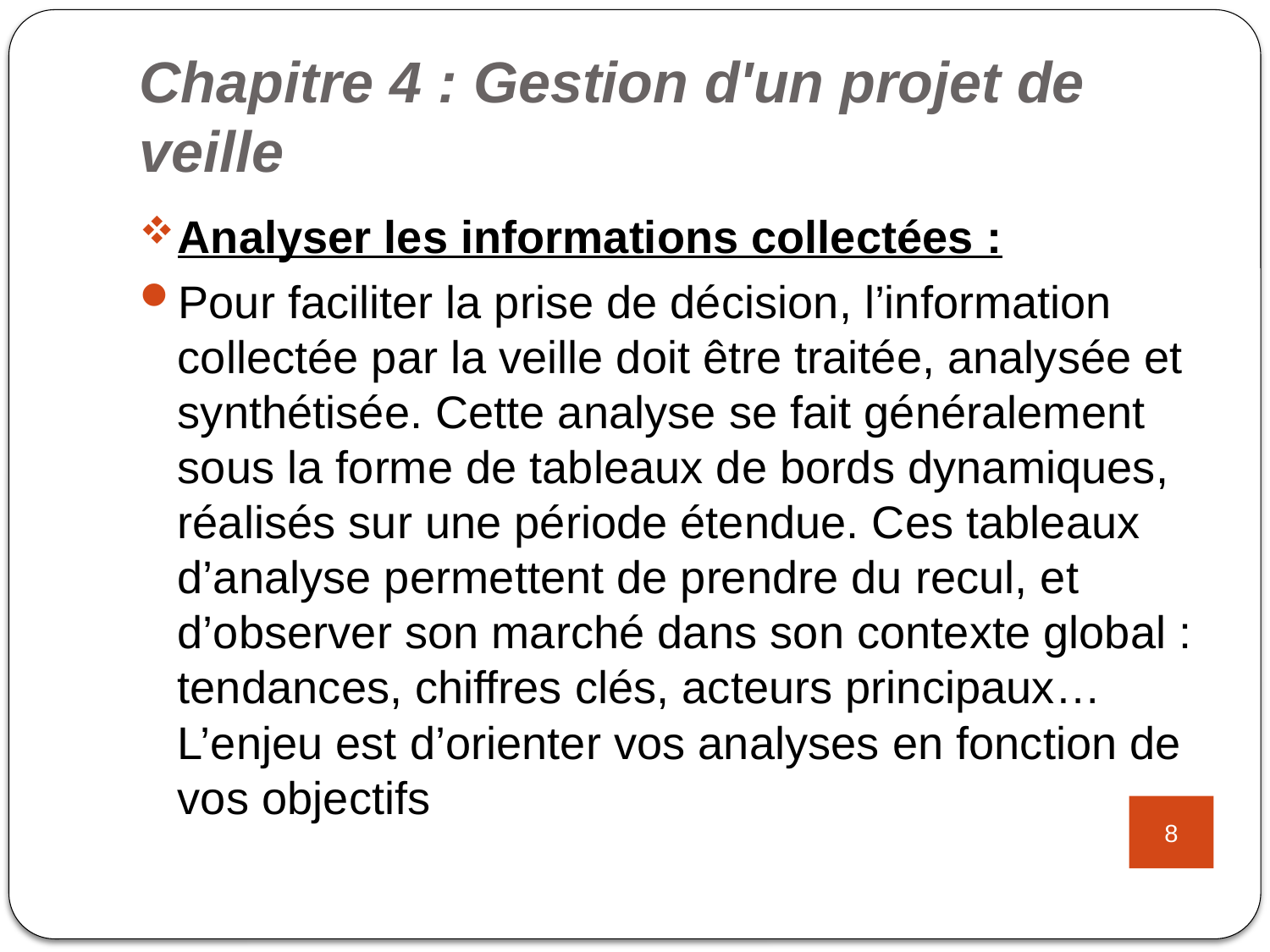

# Chapitre 4 : Gestion d'un projet de veille
Analyser les informations collectées :
Pour faciliter la prise de décision, l’information collectée par la veille doit être traitée, analysée et synthétisée. Cette analyse se fait généralement sous la forme de tableaux de bords dynamiques, réalisés sur une période étendue. Ces tableaux d’analyse permettent de prendre du recul, et d’observer son marché dans son contexte global : tendances, chiffres clés, acteurs principaux… L’enjeu est d’orienter vos analyses en fonction de vos objectifs

8